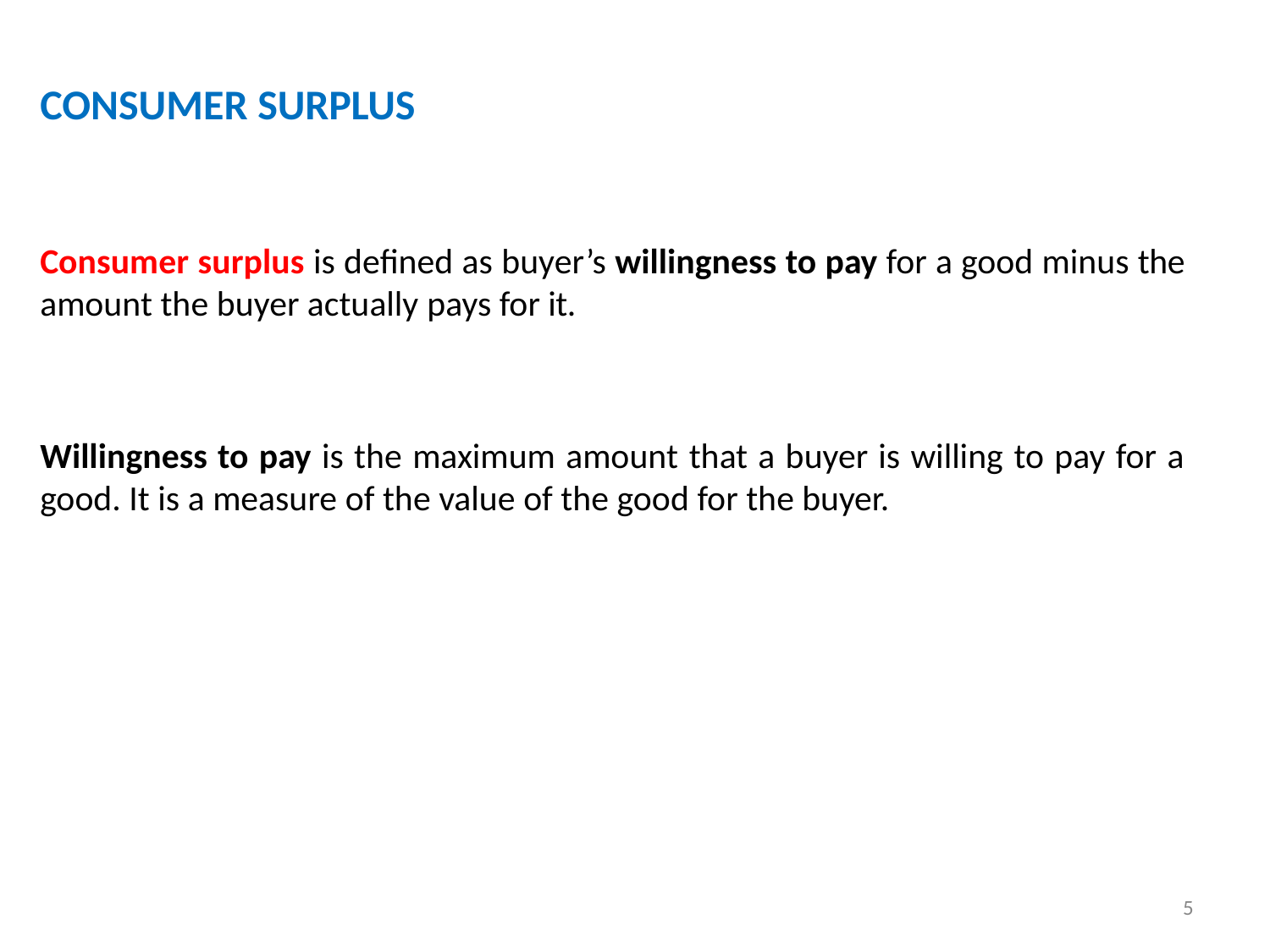

# CONSUMER SURPLUS
Consumer surplus is defined as buyer’s willingness to pay for a good minus the amount the buyer actually pays for it.
Willingness to pay is the maximum amount that a buyer is willing to pay for a good. It is a measure of the value of the good for the buyer.
5